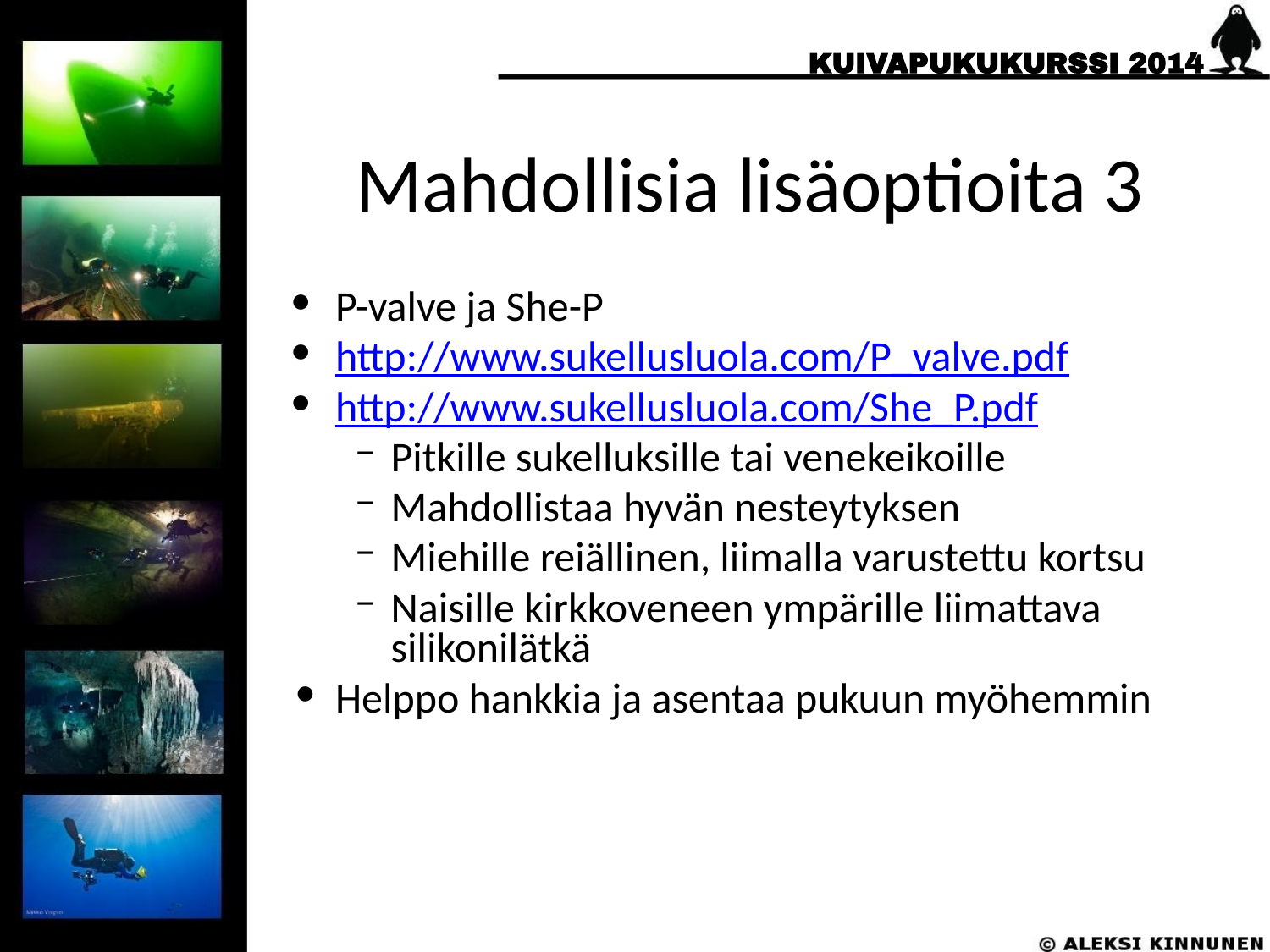

KUIVAPUKUKURSSI 2014
# Mahdollisia lisäoptioita 3
P-valve ja She-P
http://www.sukellusluola.com/P_valve.pdf
http://www.sukellusluola.com/She_P.pdf
Pitkille sukelluksille tai venekeikoille
Mahdollistaa hyvän nesteytyksen
Miehille reiällinen, liimalla varustettu kortsu
Naisille kirkkoveneen ympärille liimattava silikonilätkä
Helppo hankkia ja asentaa pukuun myöhemmin